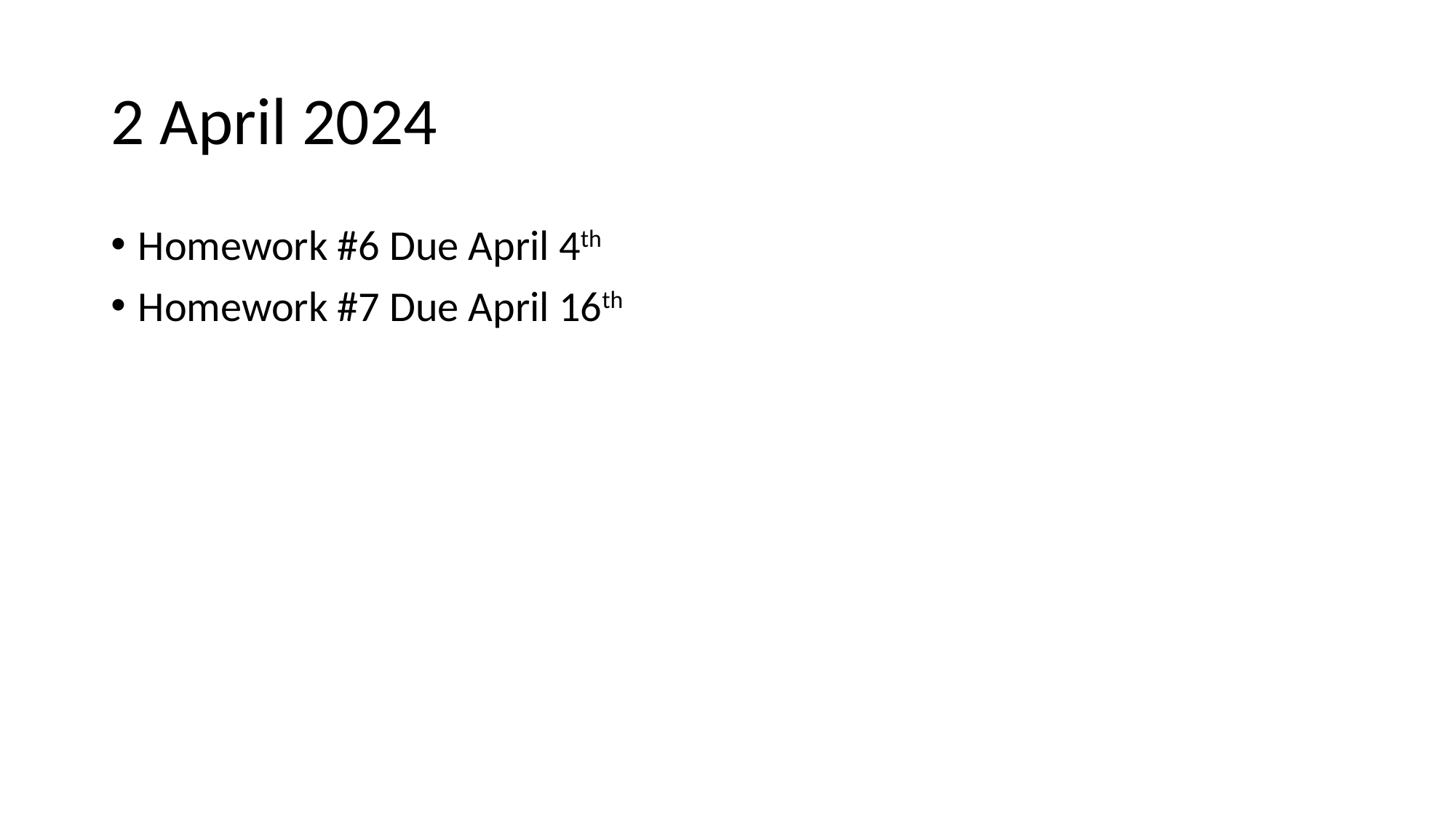

# 2 April 2024
Homework #6 Due April 4th
Homework #7 Due April 16th